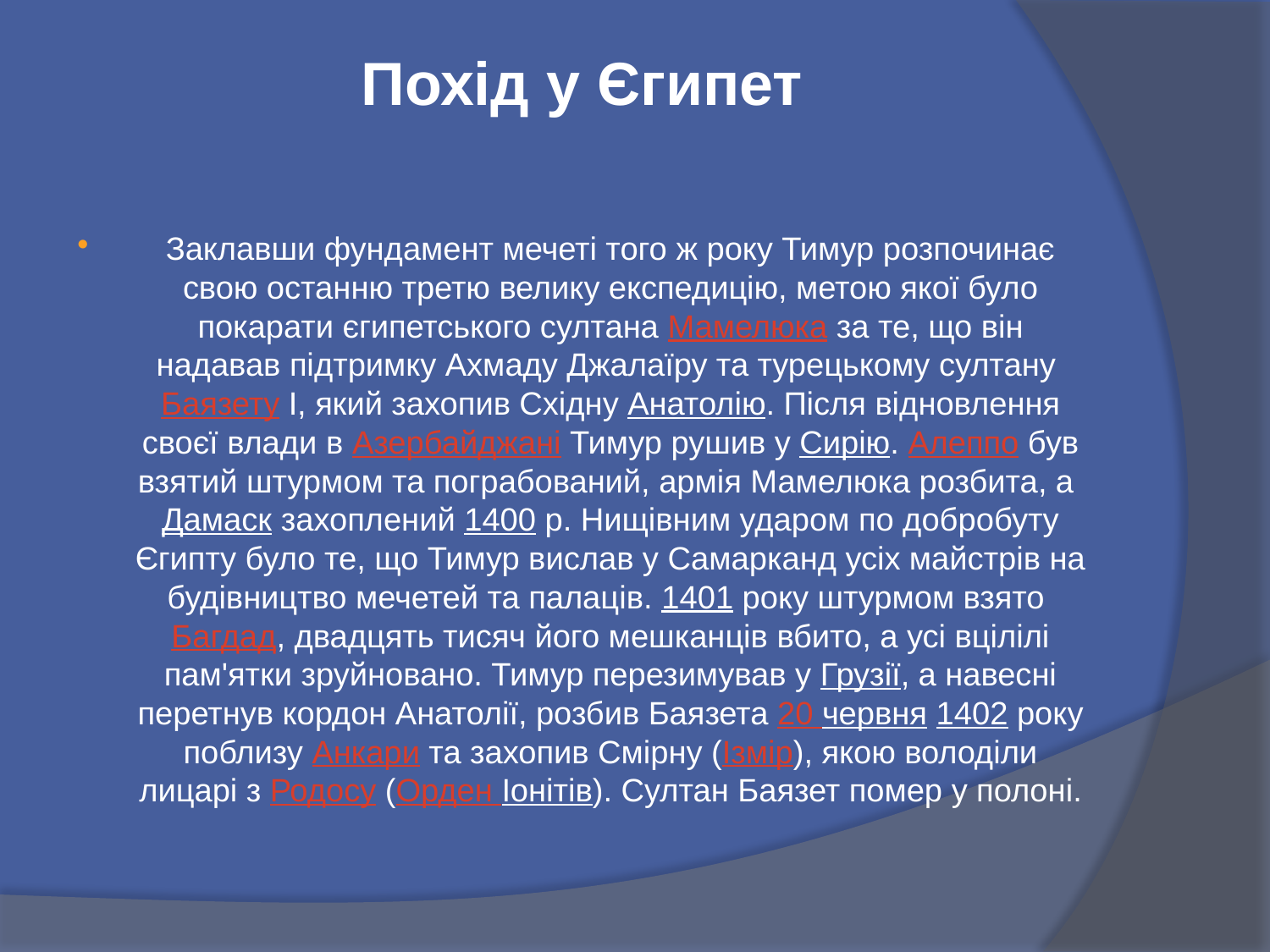

# Похід у Єгипет
Заклавши фундамент мечеті того ж року Тимур розпочинає свою останню третю велику експедицію, метою якої було покарати єгипетського султана Мамелюка за те, що він надавав підтримку Ахмаду Джалаїру та турецькому султану Баязету І, який захопив Східну Анатолію. Після відновлення своєї влади в Азербайджані Тимур рушив у Сирію. Алеппо був взятий штурмом та пограбований, армія Мамелюка розбита, а Дамаск захоплений 1400 р. Нищівним ударом по добробуту Єгипту було те, що Тимур вислав у Самарканд усіх майстрів на будівництво мечетей та палаців. 1401 року штурмом взято Багдад, двадцять тисяч його мешканців вбито, а усі вцілілі пам'ятки зруйновано. Тимур перезимував у Грузії, а навесні перетнув кордон Анатолії, розбив Баязета 20 червня 1402 року поблизу Анкари та захопив Смірну (Ізмір), якою володіли лицарі з Родосу (Орден Іонітів). Султан Баязет помер у полоні.